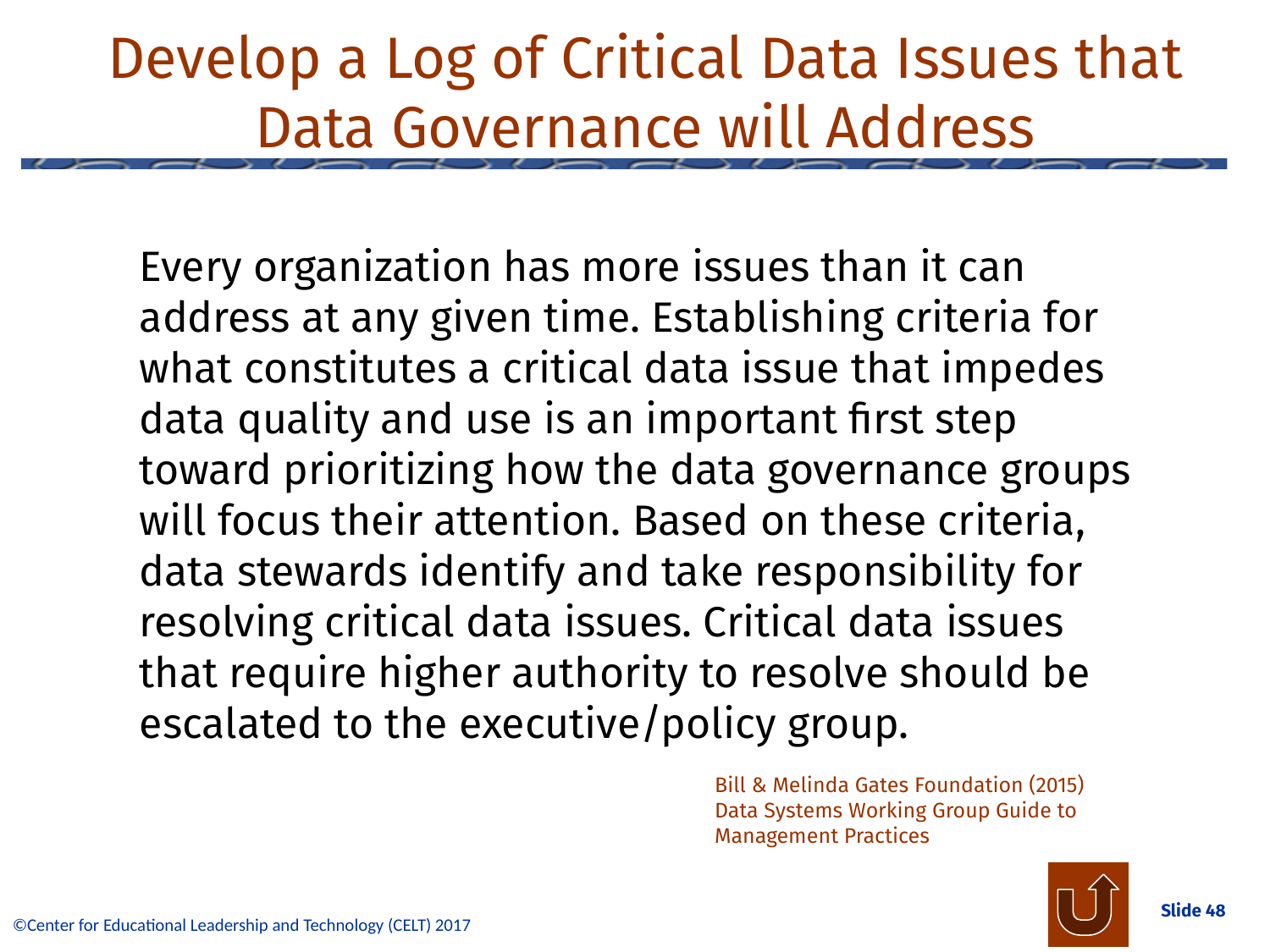

# Develop a Log of Critical Data Issues that Data Governance will Address
Every organization has more issues than it can address at any given time. Establishing criteria for what constitutes a critical data issue that impedes data quality and use is an important first step toward prioritizing how the data governance groups will focus their attention. Based on these criteria, data stewards identify and take responsibility for resolving critical data issues. Critical data issues that require higher authority to resolve should be escalated to the executive/policy group.
Bill & Melinda Gates Foundation (2015) Data Systems Working Group Guide to Management Practices